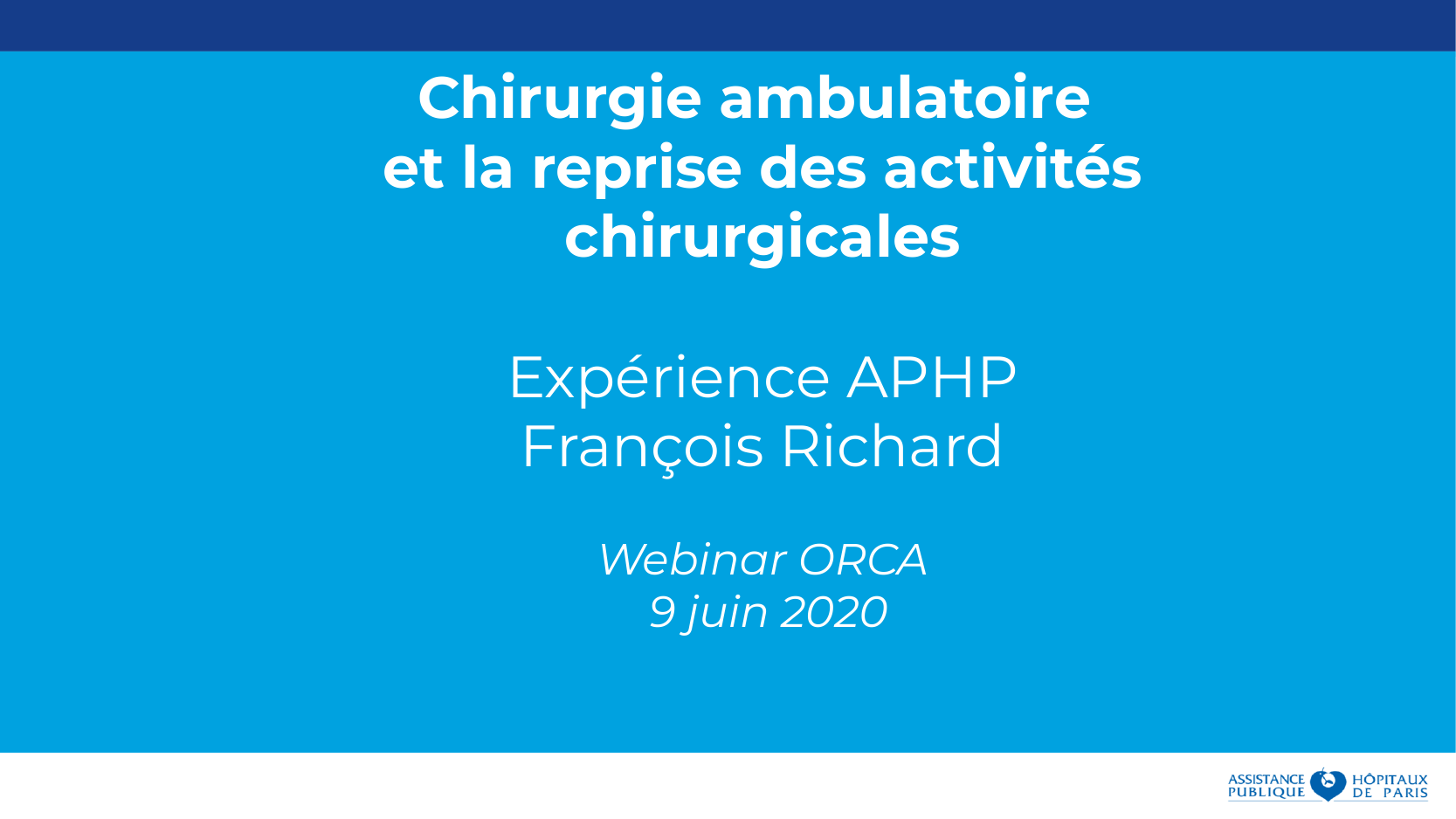

# Chirurgie ambulatoire et la reprise des activités chirurgicales Expérience APHP François Richard Webinar ORCA 9 juin 2020